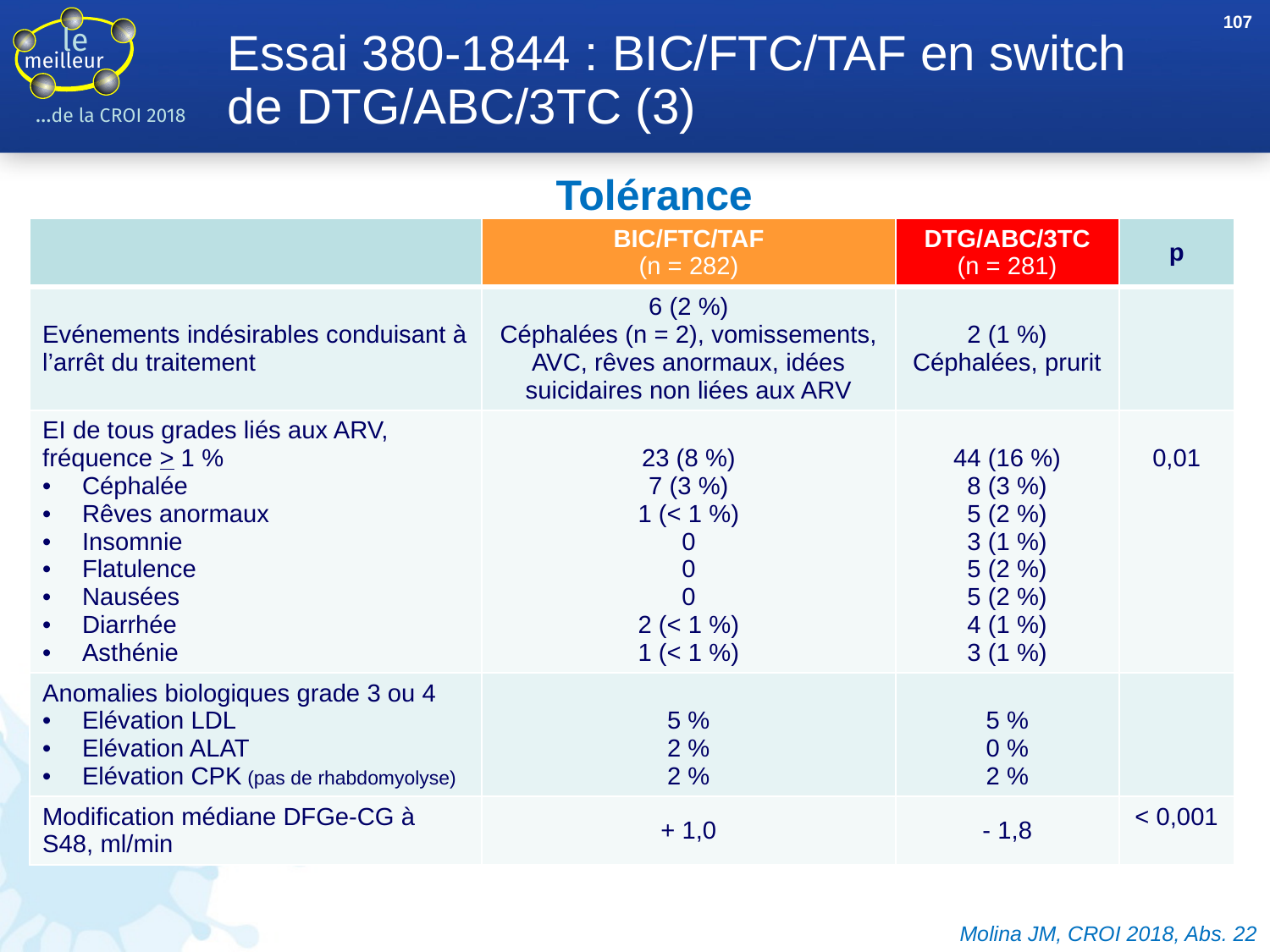

107
# Essai 380-1844 : BIC/FTC/TAF en switch de DTG/ABC/3TC (3)
Tolérance
|  | BIC/FTC/TAF (n = 282) | DTG/ABC/3TC (n = 281) | p |
| --- | --- | --- | --- |
| Evénements indésirables conduisant à l’arrêt du traitement | 6 (2 %) Céphalées (n = 2), vomissements, AVC, rêves anormaux, idées suicidaires non liées aux ARV | 2 (1 %) Céphalées, prurit |  |
| EI de tous grades liés aux ARV, fréquence > 1 % Céphalée Rêves anormaux Insomnie Flatulence Nausées Diarrhée Asthénie | 23 (8 %) 7 (3 %) 1 (< 1 %) 0 0 0 2 (< 1 %) 1 (< 1 %) | 44 (16 %) 8 (3 %) 5 (2 %) 3 (1 %) 5 (2 %) 5 (2 %) 4 (1 %) 3 (1 %) | 0,01 |
| Anomalies biologiques grade 3 ou 4 Elévation LDL Elévation ALAT Elévation CPK (pas de rhabdomyolyse) | 5 % 2 % 2 % | 5 % 0 % 2 % |  |
| Modification médiane DFGe-CG à S48, ml/min | + 1,0 | - 1,8 | < 0,001 |
Molina JM, CROI 2018, Abs. 22